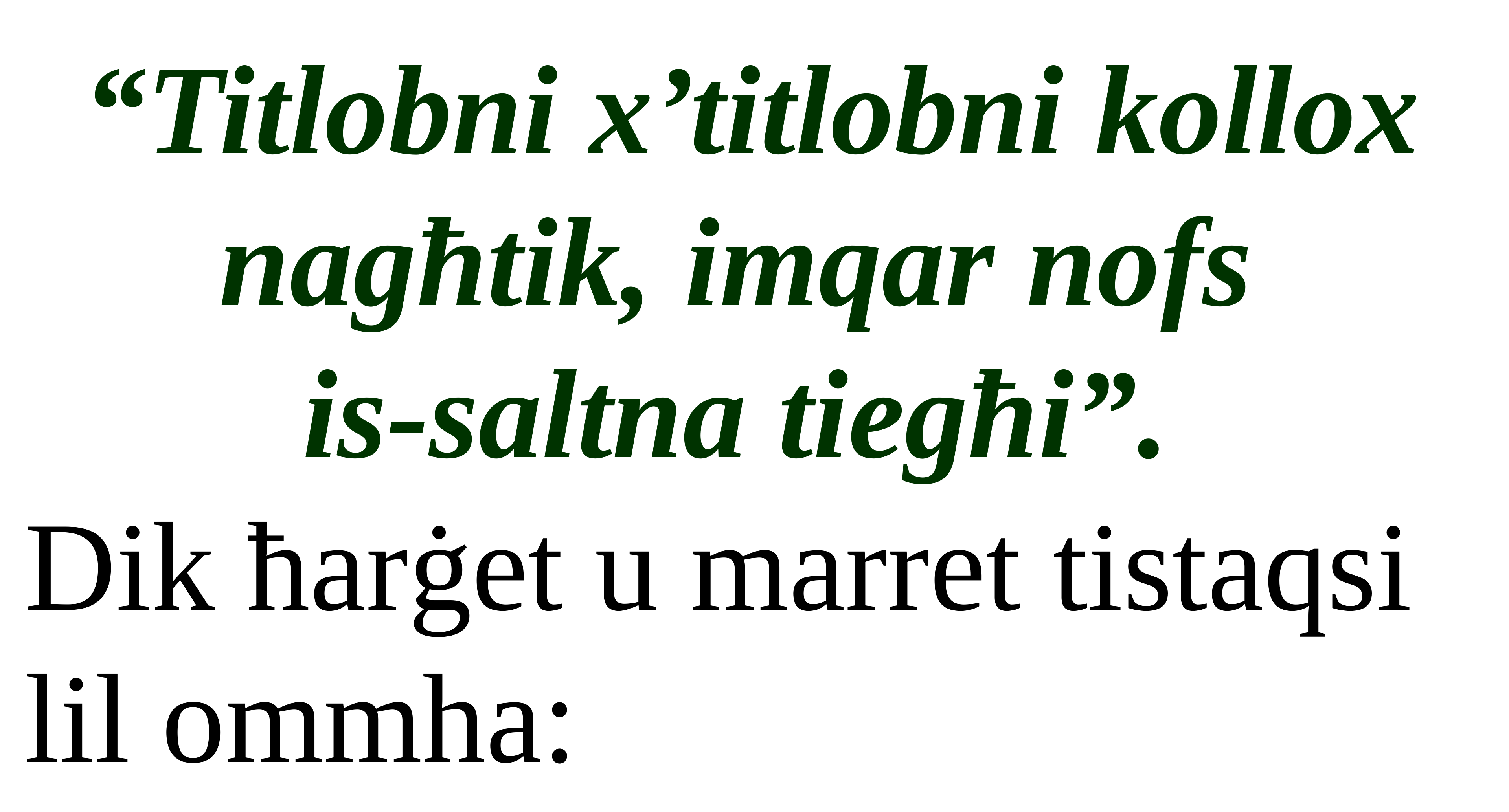

“Titlobni x’titlobni kollox nagħtik, imqar nofs
is-saltna tiegħi”.
Dik ħarġet u marret tistaqsi lil ommha: